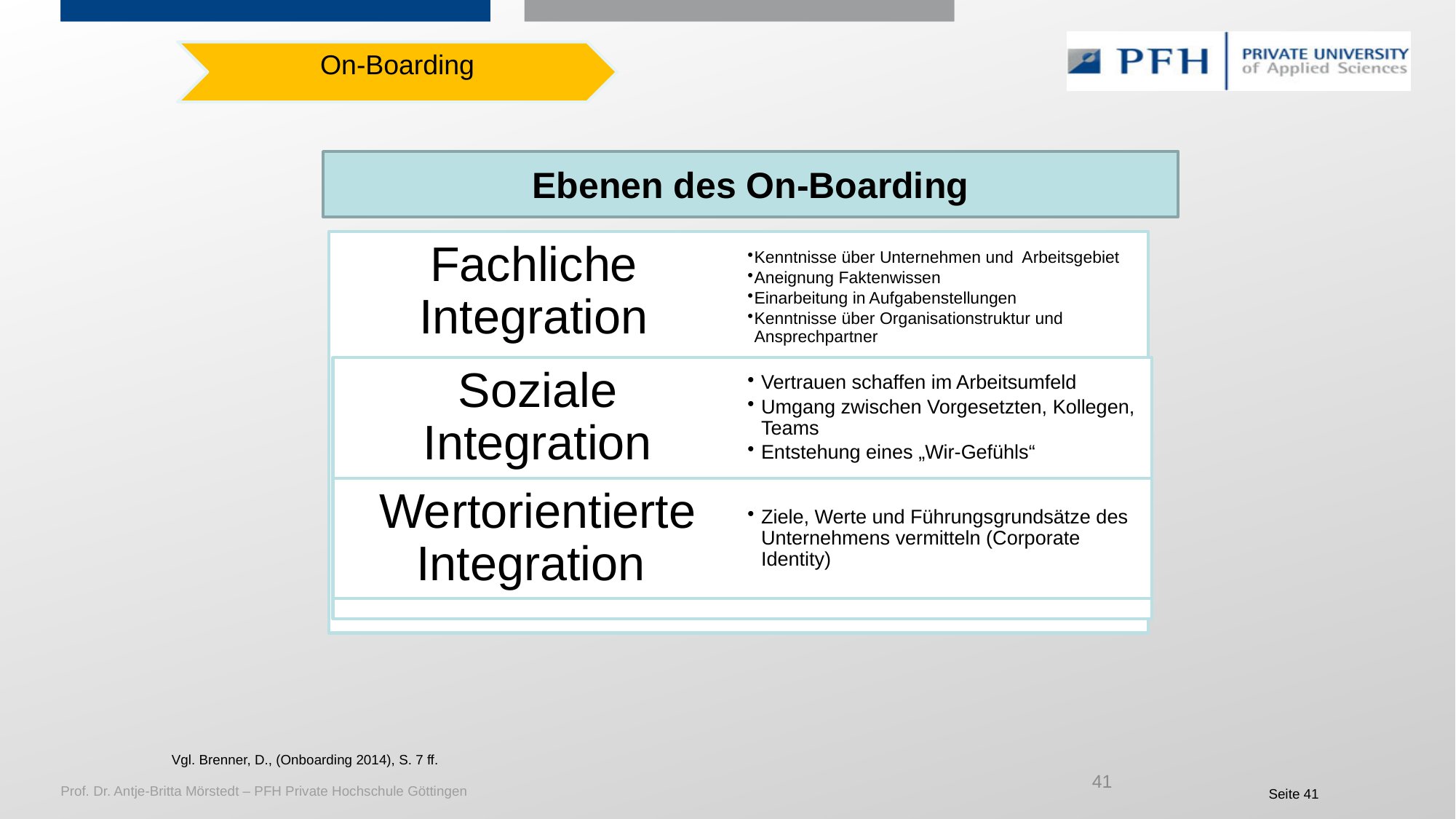

On-Boarding
Ebenen des On-Boarding
Fachliche Integration
Kenntnisse über Unternehmen und  Arbeitsgebiet
Aneignung Faktenwissen
Einarbeitung in Aufgabenstellungen
Kenntnisse über Organisationstruktur und Ansprechpartner
Soziale Integration
Vertrauen schaffen im Arbeitsumfeld
Umgang zwischen Vorgesetzten, Kollegen, Teams
Entstehung eines „Wir-Gefühls“
Wertorientierte Integration
Ziele, Werte und Führungsgrundsätze des Unternehmens vermitteln (Corporate Identity)
Vgl. Brenner, D., (Onboarding 2014), S. 7 ff.
41